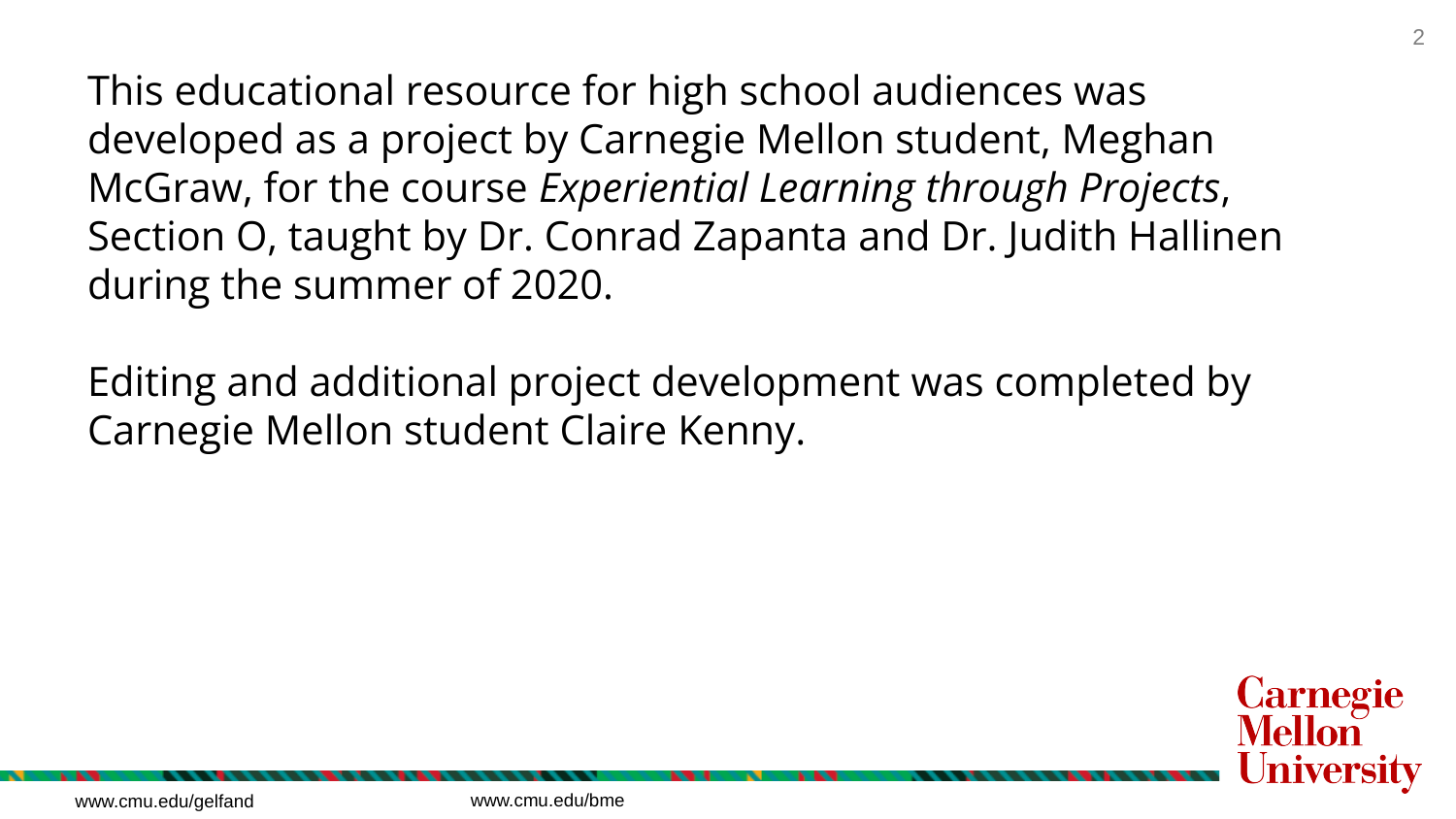

This educational resource for high school audiences was developed as a project by Carnegie Mellon student, Meghan McGraw, for the course Experiential Learning through Projects, Section O, taught by Dr. Conrad Zapanta and Dr. Judith Hallinen during the summer of 2020.
Editing and additional project development was completed by Carnegie Mellon student Claire Kenny.